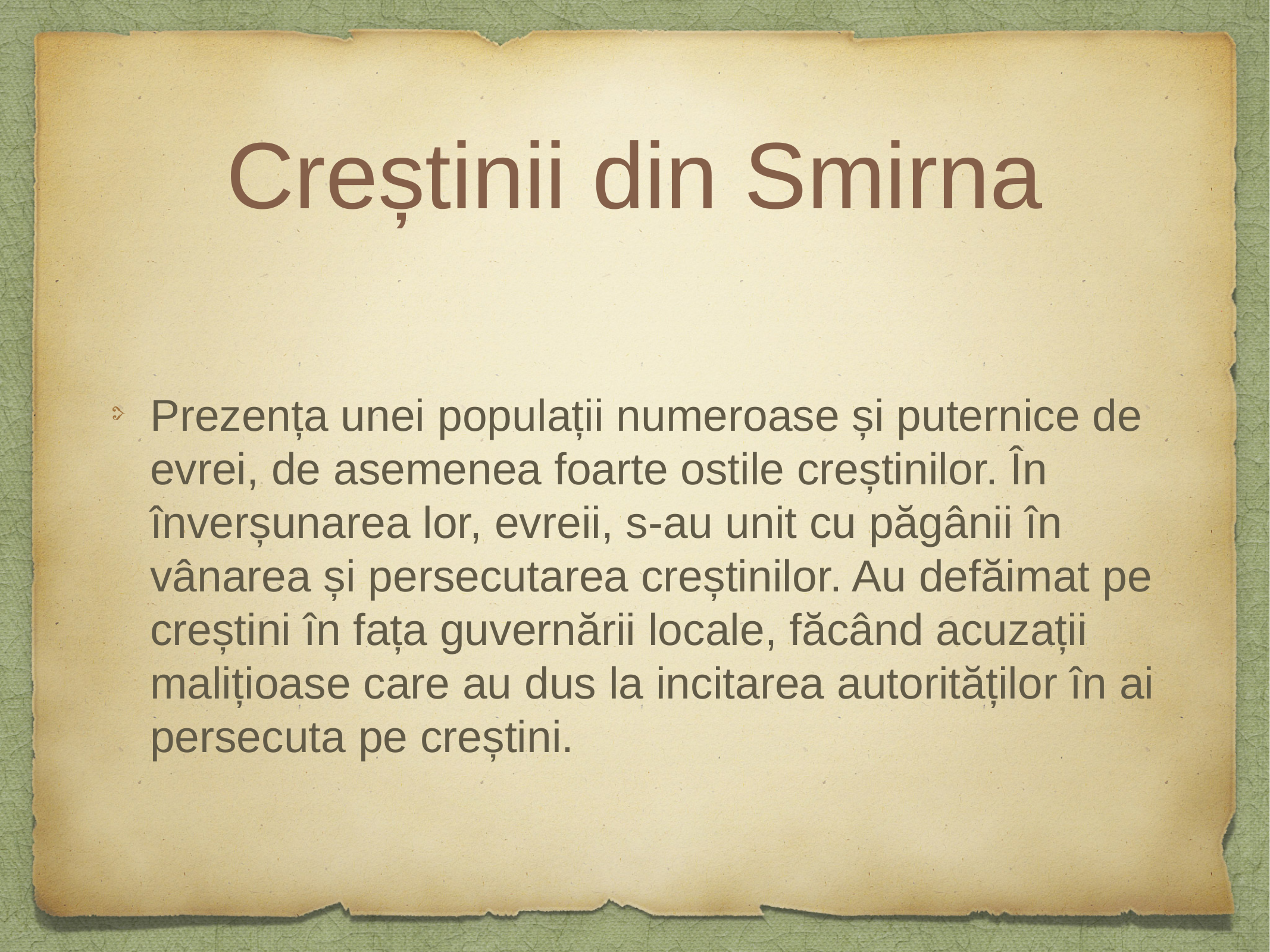

# Creștinii din Smirna
Prezența unei populații numeroase și puternice de evrei, de asemenea foarte ostile creștinilor. În înverșunarea lor, evreii, s-au unit cu păgânii în vânarea și persecutarea creștinilor. Au defăimat pe creștini în fața guvernării locale, făcând acuzații malițioase care au dus la incitarea autorităților în ai persecuta pe creștini.